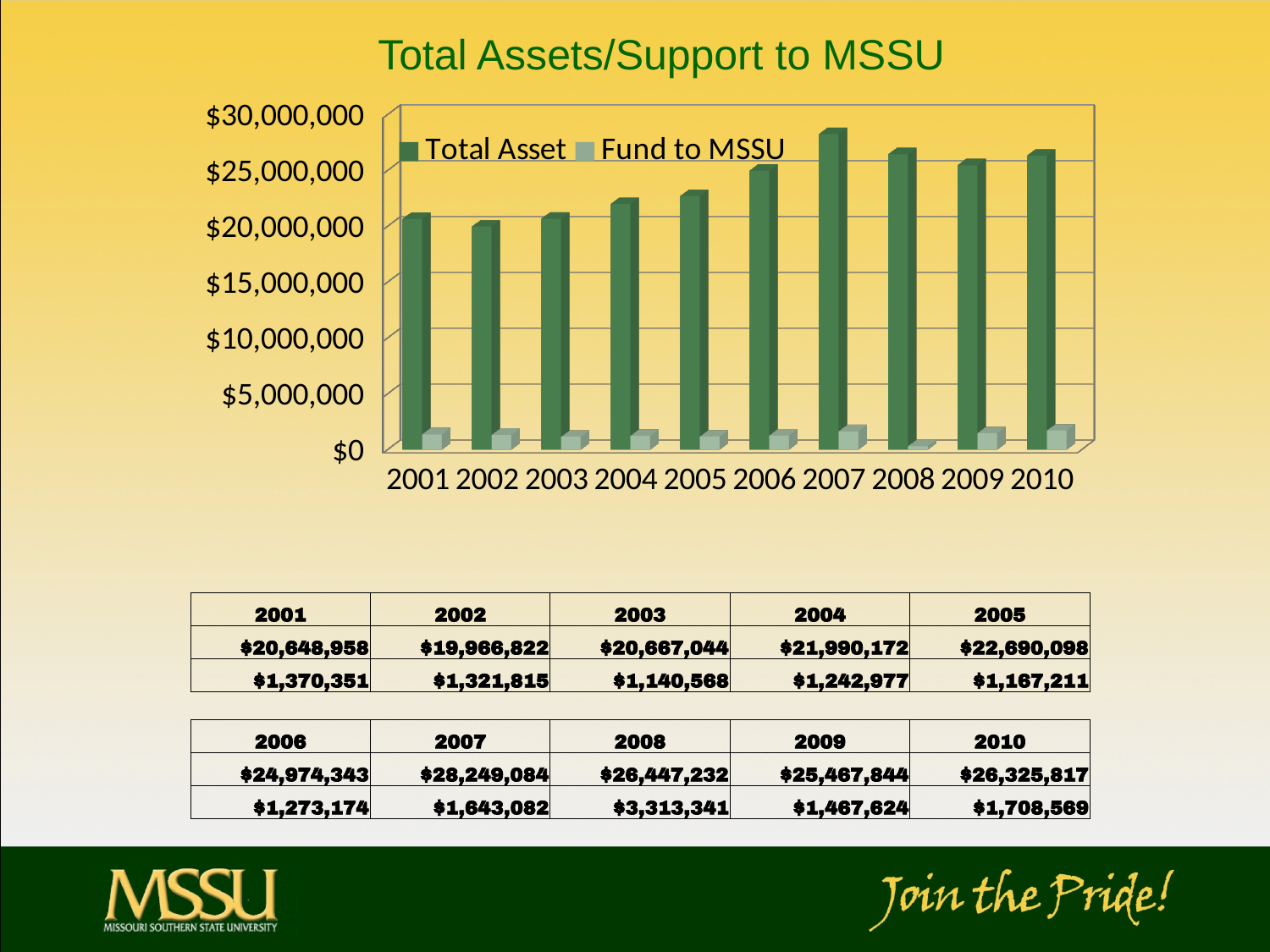

Total Assets/Support to MSSU

[unsupported chart]

| 2001 | 2002 | 2003 | 2004 | 2005 |
| --- | --- | --- | --- | --- |
| $20,648,958 | $19,966,822 | $20,667,044 | $21,990,172 | $22,690,098 |
| $1,370,351 | $1,321,815 | $1,140,568 | $1,242,977 | $1,167,211 |
| 2006 | 2007 | 2008 | 2009 | 2010 |
| --- | --- | --- | --- | --- |
| $24,974,343 | $28,249,084 | $26,447,232 | $25,467,844 | $26,325,817 |
| $1,273,174 | $1,643,082 | $3,313,341 | $1,467,624 | $1,708,569 |